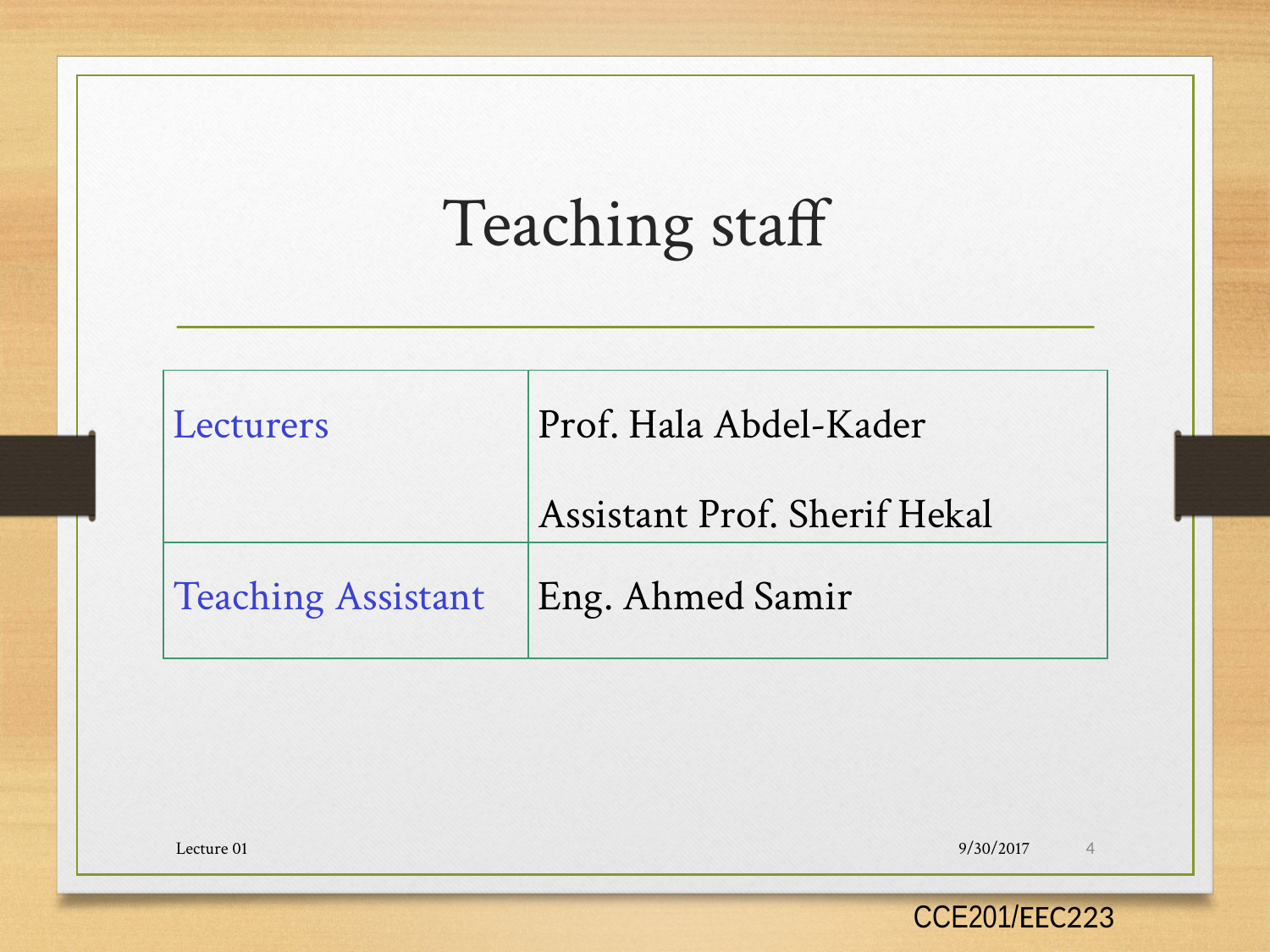

# Teaching staff
| Lecturers | Prof. Hala Abdel-Kader Assistant Prof. Sherif Hekal |
| --- | --- |
| Teaching Assistant | Eng. Ahmed Samir |
Lecture 01
9/30/2017
4